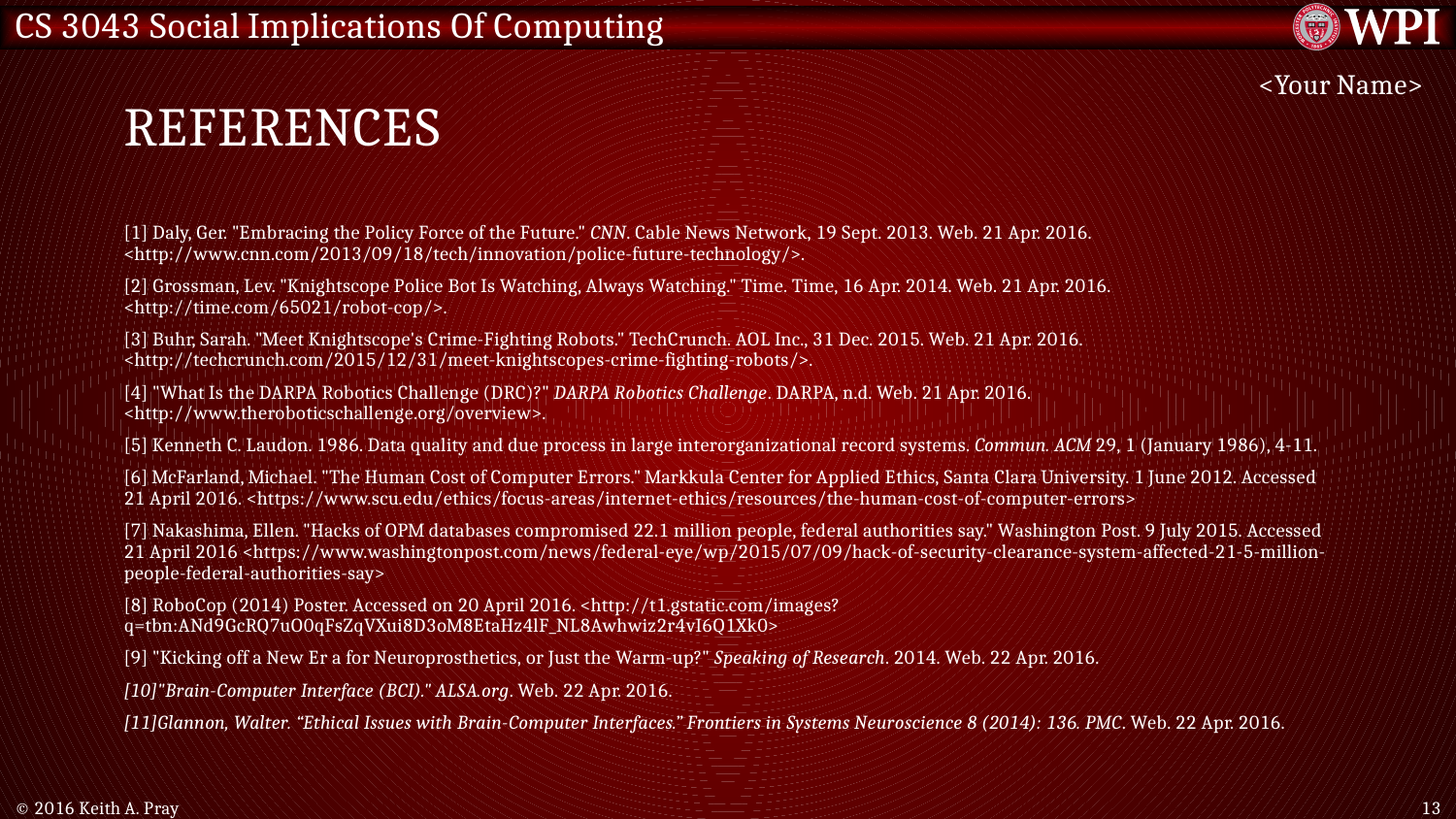

# References
<Your Name>
[1] Daly, Ger. "Embracing the Policy Force of the Future." CNN. Cable News Network, 19 Sept. 2013. Web. 21 Apr. 2016. <http://www.cnn.com/2013/09/18/tech/innovation/police-future-technology/>.
[2] Grossman, Lev. "Knightscope Police Bot Is Watching, Always Watching." Time. Time, 16 Apr. 2014. Web. 21 Apr. 2016. <http://time.com/65021/robot-cop/>.
[3] Buhr, Sarah. "Meet Knightscope's Crime-Fighting Robots." TechCrunch. AOL Inc., 31 Dec. 2015. Web. 21 Apr. 2016. <http://techcrunch.com/2015/12/31/meet-knightscopes-crime-fighting-robots/>.
[4] "What Is the DARPA Robotics Challenge (DRC)?" DARPA Robotics Challenge. DARPA, n.d. Web. 21 Apr. 2016.  <http://www.theroboticschallenge.org/overview>.
[5] Kenneth C. Laudon. 1986. Data quality and due process in large interorganizational record systems. Commun. ACM 29, 1 (January 1986), 4-11.
[6] McFarland, Michael. "The Human Cost of Computer Errors." Markkula Center for Applied Ethics, Santa Clara University. 1 June 2012. Accessed 21 April 2016. <https://www.scu.edu/ethics/focus-areas/internet-ethics/resources/the-human-cost-of-computer-errors>
[7] Nakashima, Ellen. "Hacks of OPM databases compromised 22.1 million people, federal authorities say." Washington Post. 9 July 2015. Accessed 21 April 2016 <https://www.washingtonpost.com/news/federal-eye/wp/2015/07/09/hack-of-security-clearance-system-affected-21-5-million-people-federal-authorities-say>
[8] RoboCop (2014) Poster. Accessed on 20 April 2016. <http://t1.gstatic.com/images?q=tbn:ANd9GcRQ7uO0qFsZqVXui8D3oM8EtaHz4lF_NL8Awhwiz2r4vI6Q1Xk0>
[9] "Kicking off a New Er a for Neuroprosthetics, or Just the Warm-up?" Speaking of Research. 2014. Web. 22 Apr. 2016.
[10]"Brain-Computer Interface (BCI)." ALSA.org. Web. 22 Apr. 2016.
[11]Glannon, Walter. “Ethical Issues with Brain-Computer Interfaces.” Frontiers in Systems Neuroscience 8 (2014): 136. PMC. Web. 22 Apr. 2016.

© 2016 Keith A. Pray
13